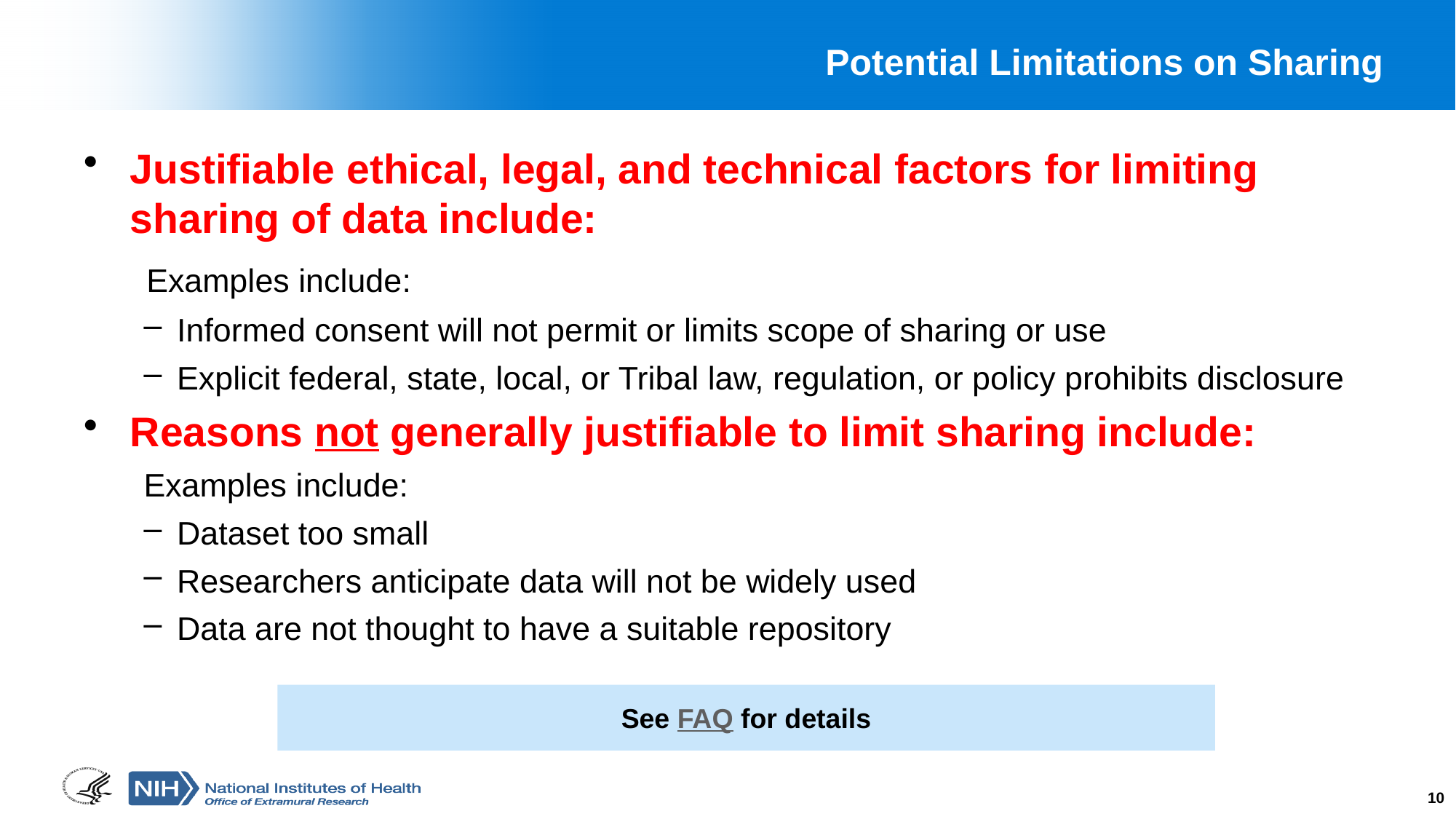

# Potential Limitations on Sharing
Justifiable ethical, legal, and technical factors for limiting sharing of data include:
  Examples include:
Informed consent will not permit or limits scope of sharing or use
Explicit federal, state, local, or Tribal law, regulation, or policy prohibits disclosure
Reasons not generally justifiable to limit sharing include:
Examples include:
Dataset too small
Researchers anticipate data will not be widely used
Data are not thought to have a suitable repository
See FAQ for details
10